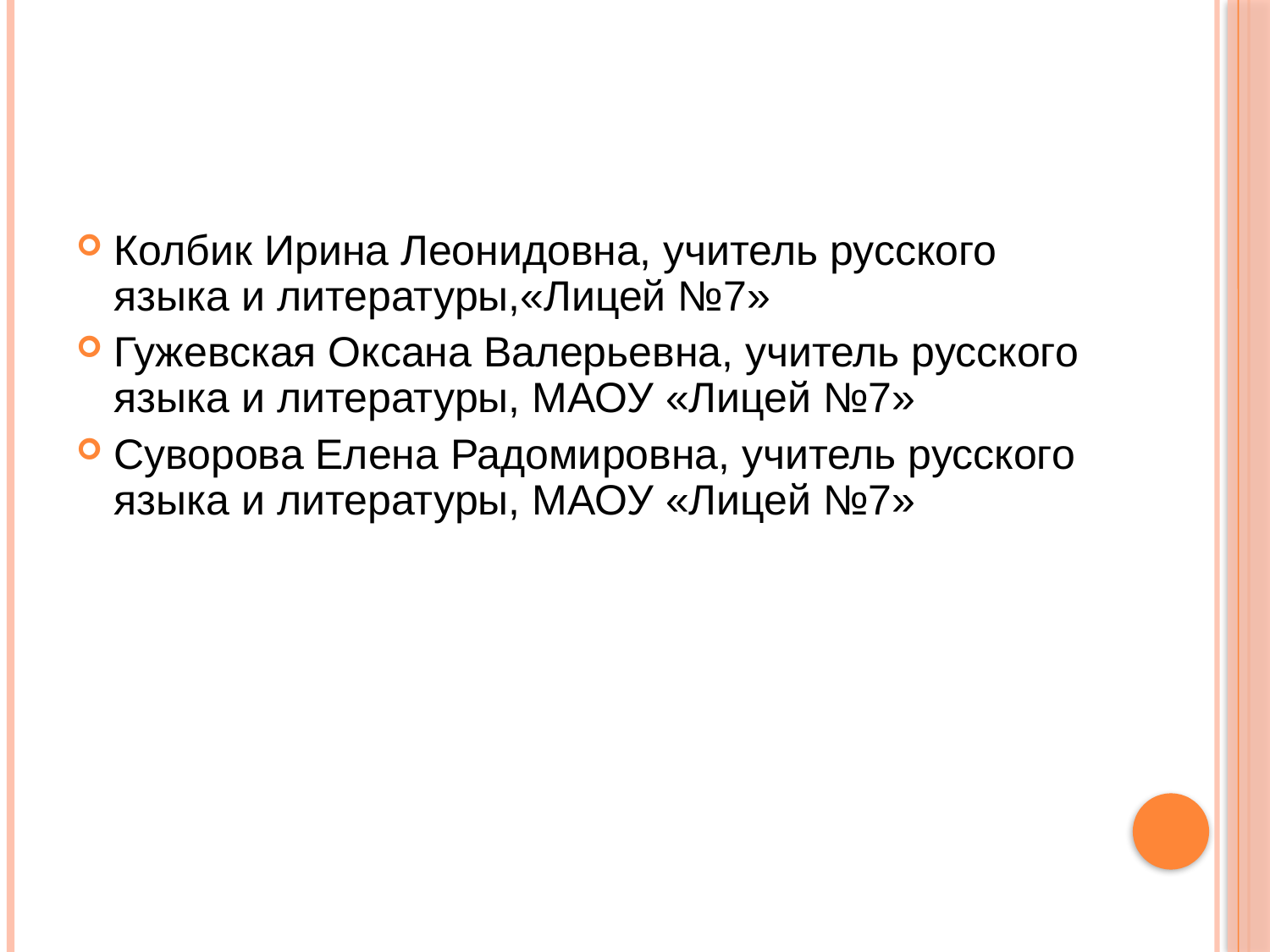

#
Колбик Ирина Леонидовна, учитель русского языка и литературы,«Лицей №7»
Гужевская Оксана Валерьевна, учитель русского языка и литературы, МАОУ «Лицей №7»
Суворова Елена Радомировна, учитель русского языка и литературы, МАОУ «Лицей №7»